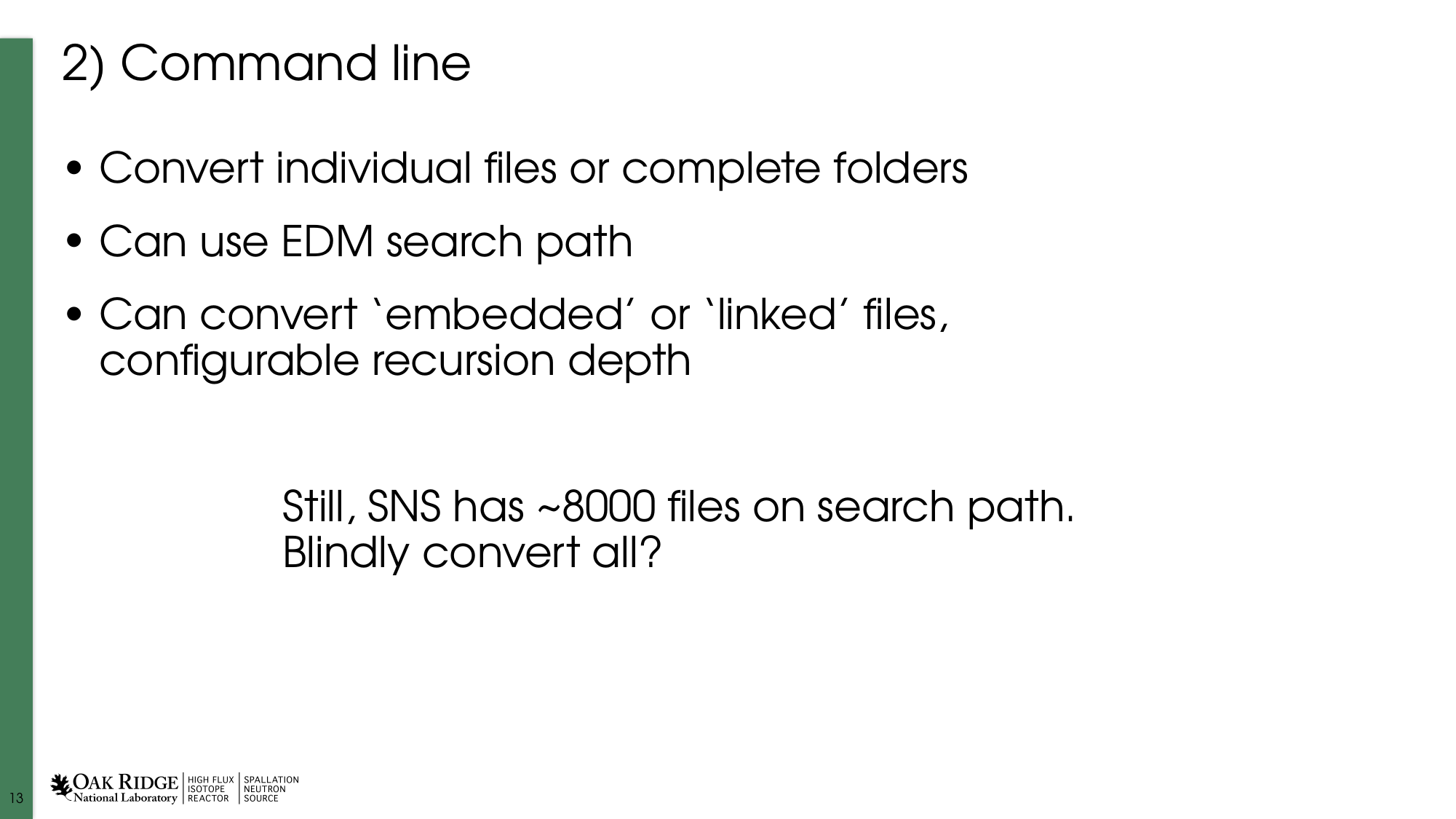

# 2) Command line
Convert individual files or complete folders
Can use EDM search path
Can convert ‘embedded’ or ‘linked’ files,
configurable recursion depth

		Still, SNS has ~8000 files on search path.
		Blindly convert all?